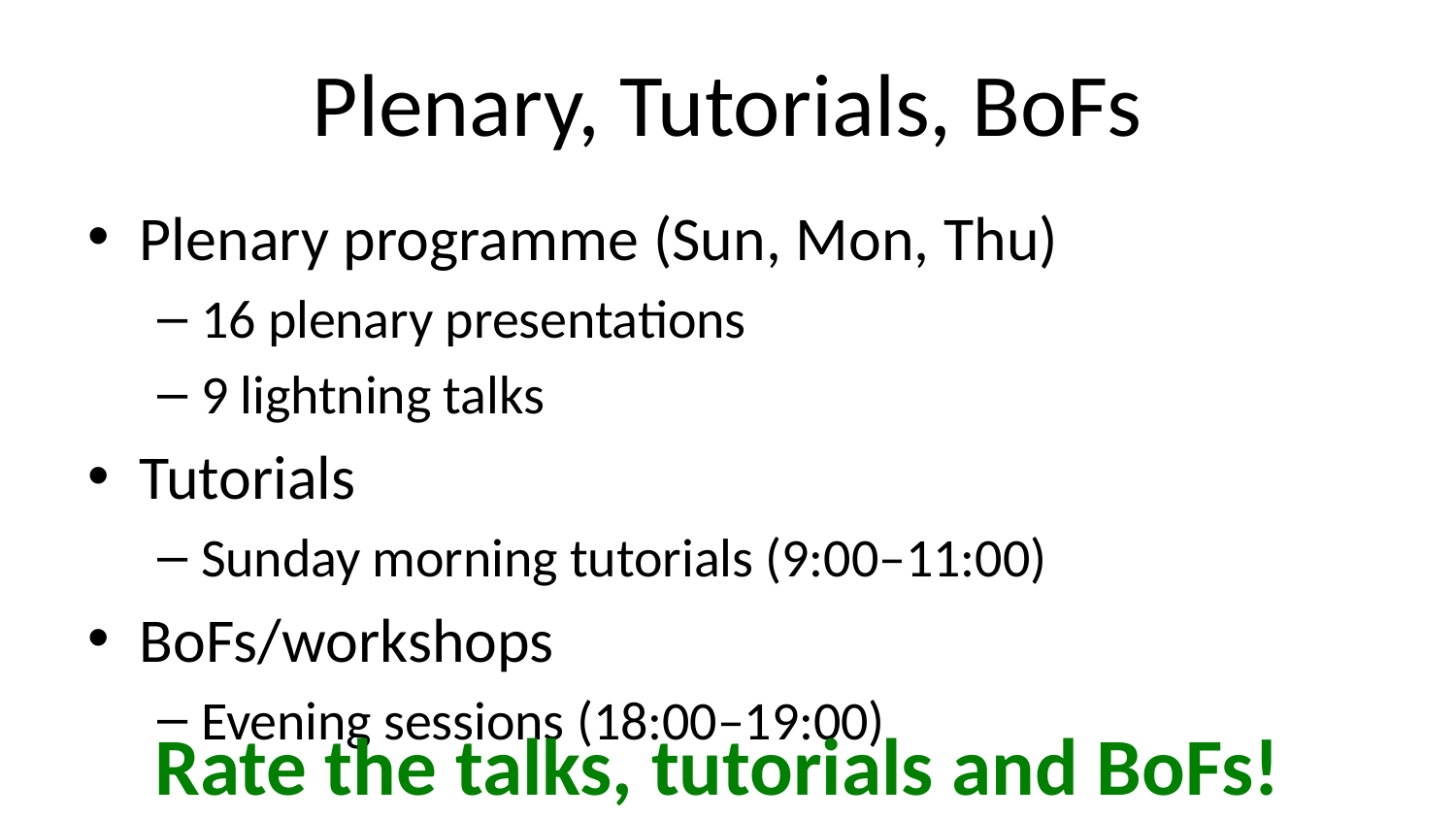

# Plenary, Tutorials, BoFs
Plenary programme (Sun, Mon, Thu)
16 plenary presentations
9 lightning talks
Tutorials
Sunday morning tutorials (9:00–11:00)
BoFs/workshops
Evening sessions (18:00–19:00)
Rate the talks, tutorials and BoFs!